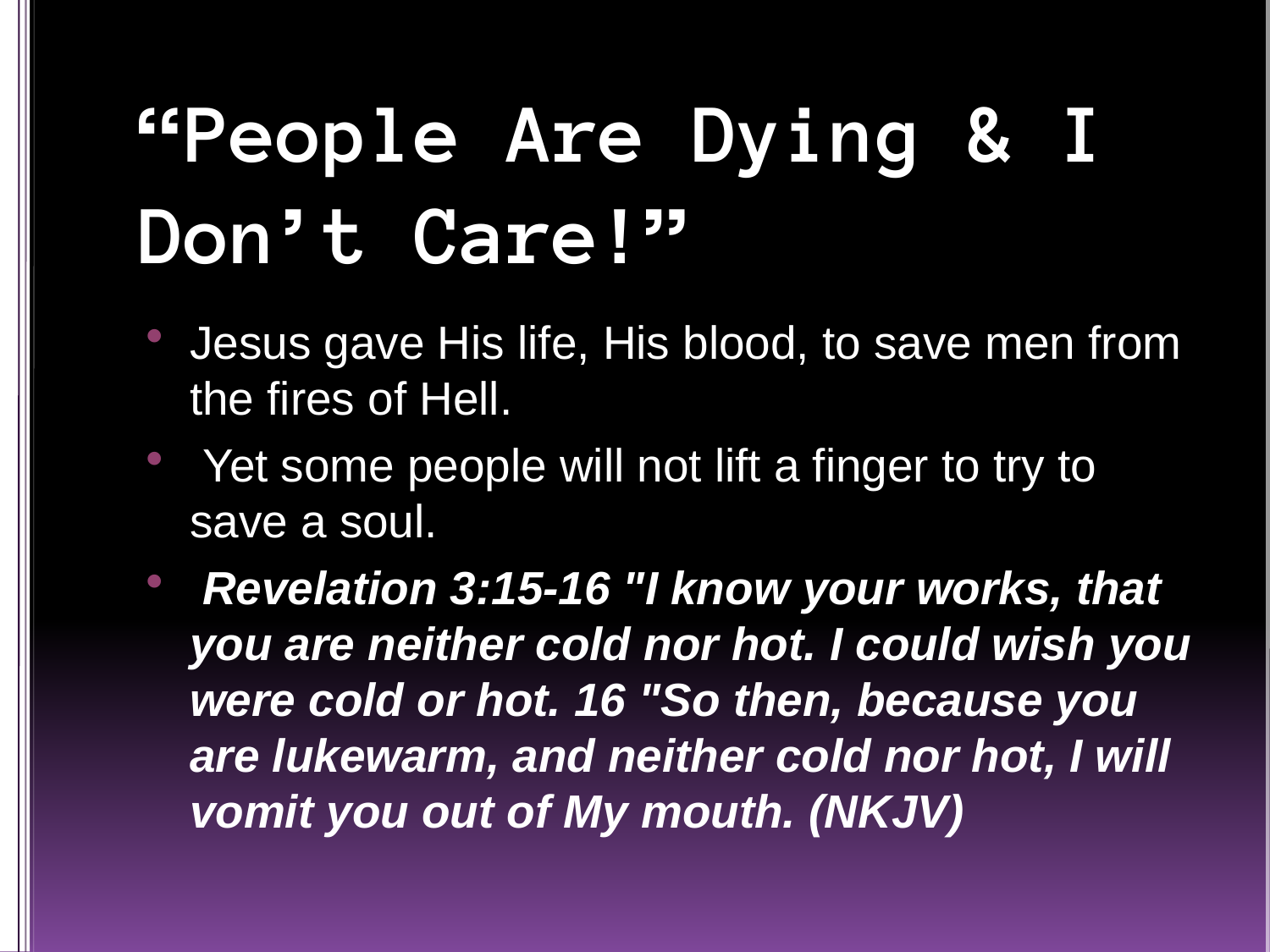

# “People Are Dying & I Don’t Care!”
Jesus gave His life, His blood, to save men from the fires of Hell.
 Yet some people will not lift a finger to try to save a soul.
 Revelation 3:15‑16 "I know your works, that you are neither cold nor hot. I could wish you were cold or hot. 16 "So then, because you are lukewarm, and neither cold nor hot, I will vomit you out of My mouth. (NKJV)